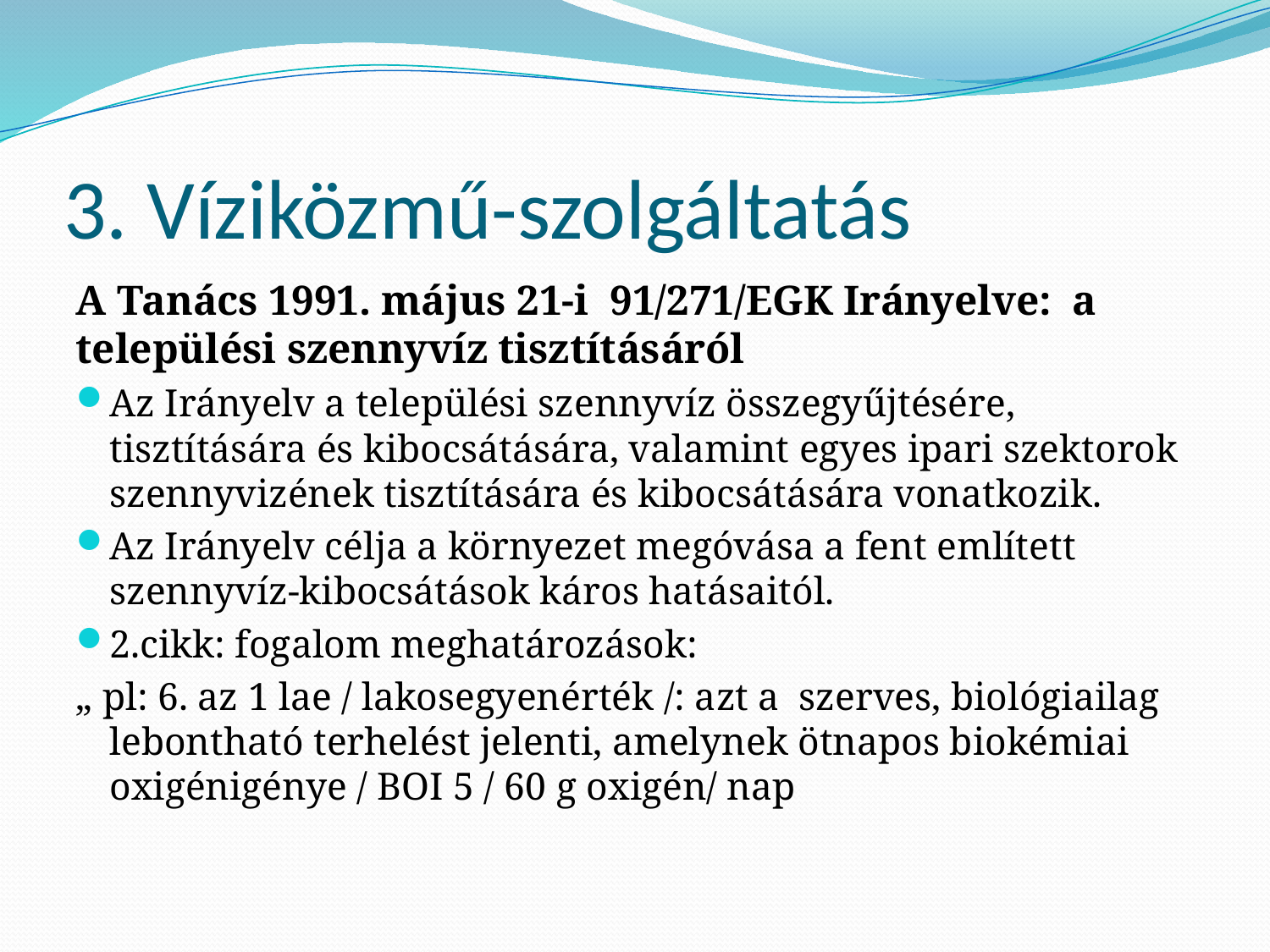

# 3. Víziközmű-szolgáltatás
A Tanács 1991. május 21-i  91/271/EGK Irányelve:  a települési szennyvíz tisztításáról
Az Irányelv a települési szennyvíz összegyűjtésére, tisztítására és kibocsátására, valamint egyes ipari szektorok szennyvizének tisztítására és kibocsátására vonatkozik.
Az Irányelv célja a környezet megóvása a fent említett szennyvíz-kibocsátások káros hatásaitól.
2.cikk: fogalom meghatározások:
„ pl: 6. az 1 lae / lakosegyenérték /: azt a  szerves, biológiailag lebontható terhelést jelenti, amelynek ötnapos biokémiai oxigénigénye / BOI 5 / 60 g oxigén/ nap